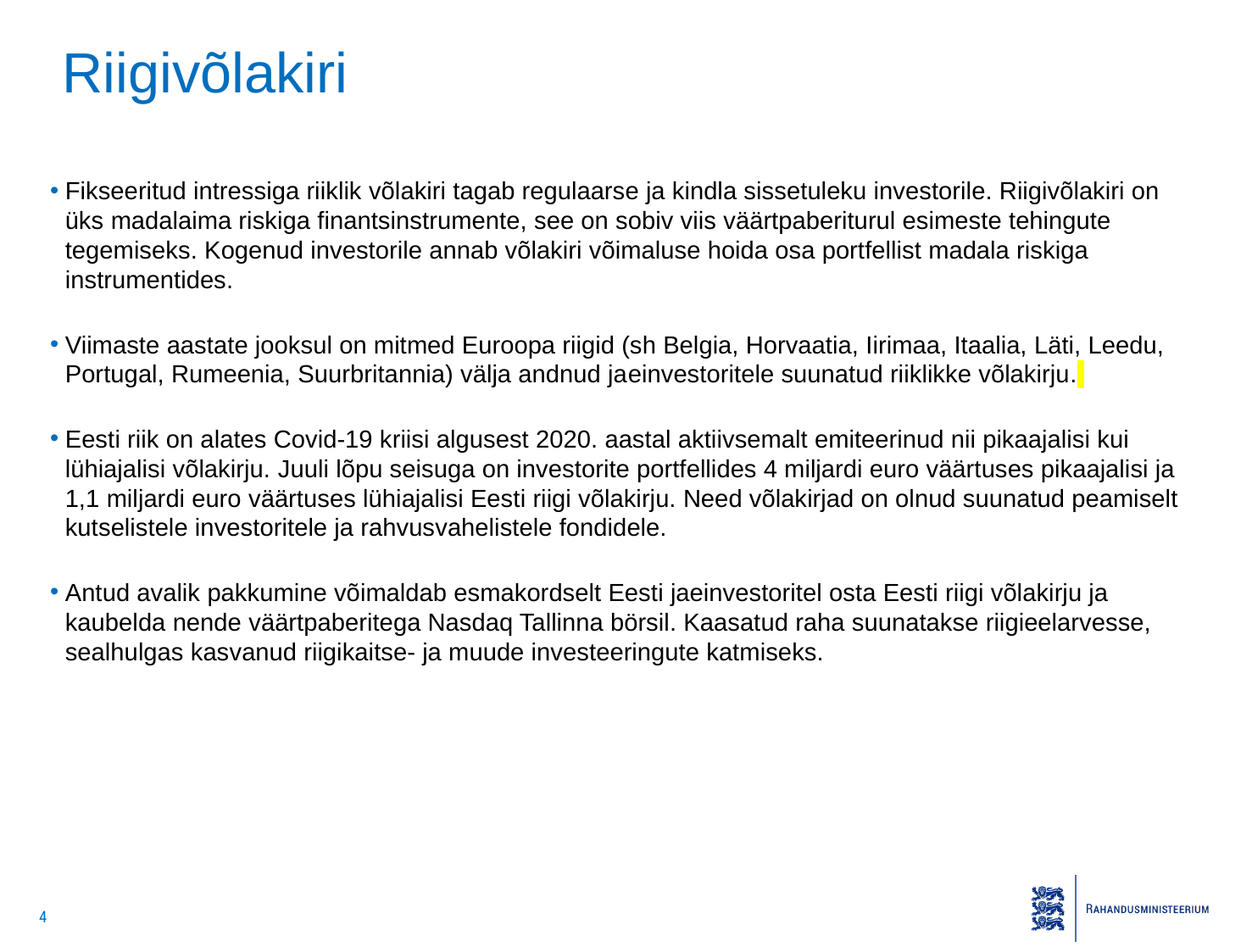

# Riigivõlakiri
Fikseeritud intressiga riiklik võlakiri tagab regulaarse ja kindla sissetuleku investorile. Riigivõlakiri on üks madalaima riskiga finantsinstrumente, see on sobiv viis väärtpaberiturul esimeste tehingute tegemiseks. Kogenud investorile annab võlakiri võimaluse hoida osa portfellist madala riskiga instrumentides.
Viimaste aastate jooksul on mitmed Euroopa riigid (sh Belgia, Horvaatia, Iirimaa, Itaalia, Läti, Leedu, Portugal, Rumeenia, Suurbritannia) välja andnud jaeinvestoritele suunatud riiklikke võlakirju.
Eesti riik on alates Covid-19 kriisi algusest 2020. aastal aktiivsemalt emiteerinud nii pikaajalisi kui lühiajalisi võlakirju. Juuli lõpu seisuga on investorite portfellides 4 miljardi euro väärtuses pikaajalisi ja 1,1 miljardi euro väärtuses lühiajalisi Eesti riigi võlakirju. Need võlakirjad on olnud suunatud peamiselt kutselistele investoritele ja rahvusvahelistele fondidele.
Antud avalik pakkumine võimaldab esmakordselt Eesti jaeinvestoritel osta Eesti riigi võlakirju ja kaubelda nende väärtpaberitega Nasdaq Tallinna börsil. Kaasatud raha suunatakse riigieelarvesse, sealhulgas kasvanud riigikaitse- ja muude investeeringute katmiseks.

4